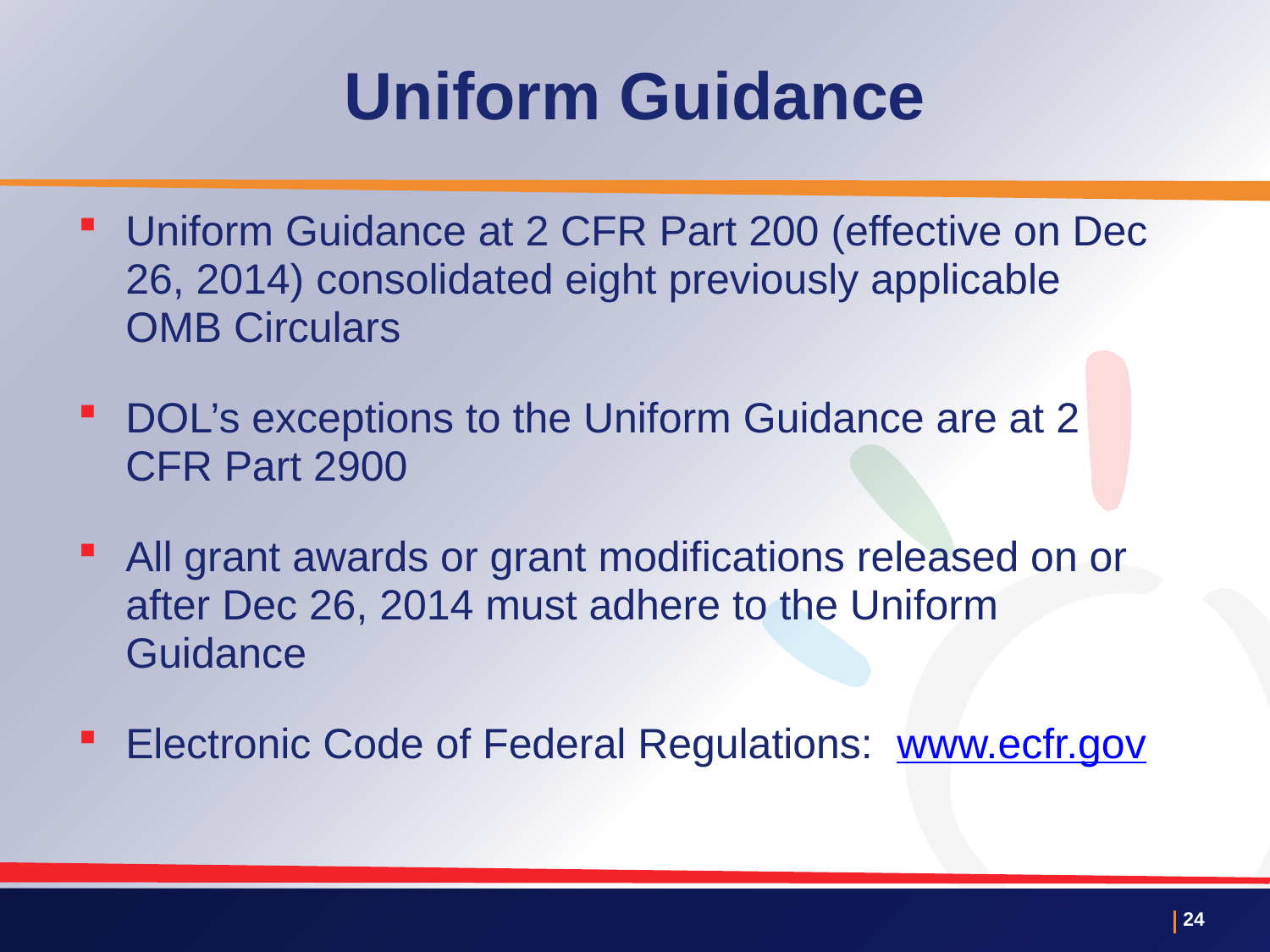

# Uniform Guidance
Uniform Guidance at 2 CFR Part 200 (effective on Dec 26, 2014) consolidated eight previously applicable OMB Circulars
DOL’s exceptions to the Uniform Guidance are at 2 CFR Part 2900
All grant awards or grant modifications released on or after Dec 26, 2014 must adhere to the Uniform Guidance
Electronic Code of Federal Regulations:  www.ecfr.gov

 24